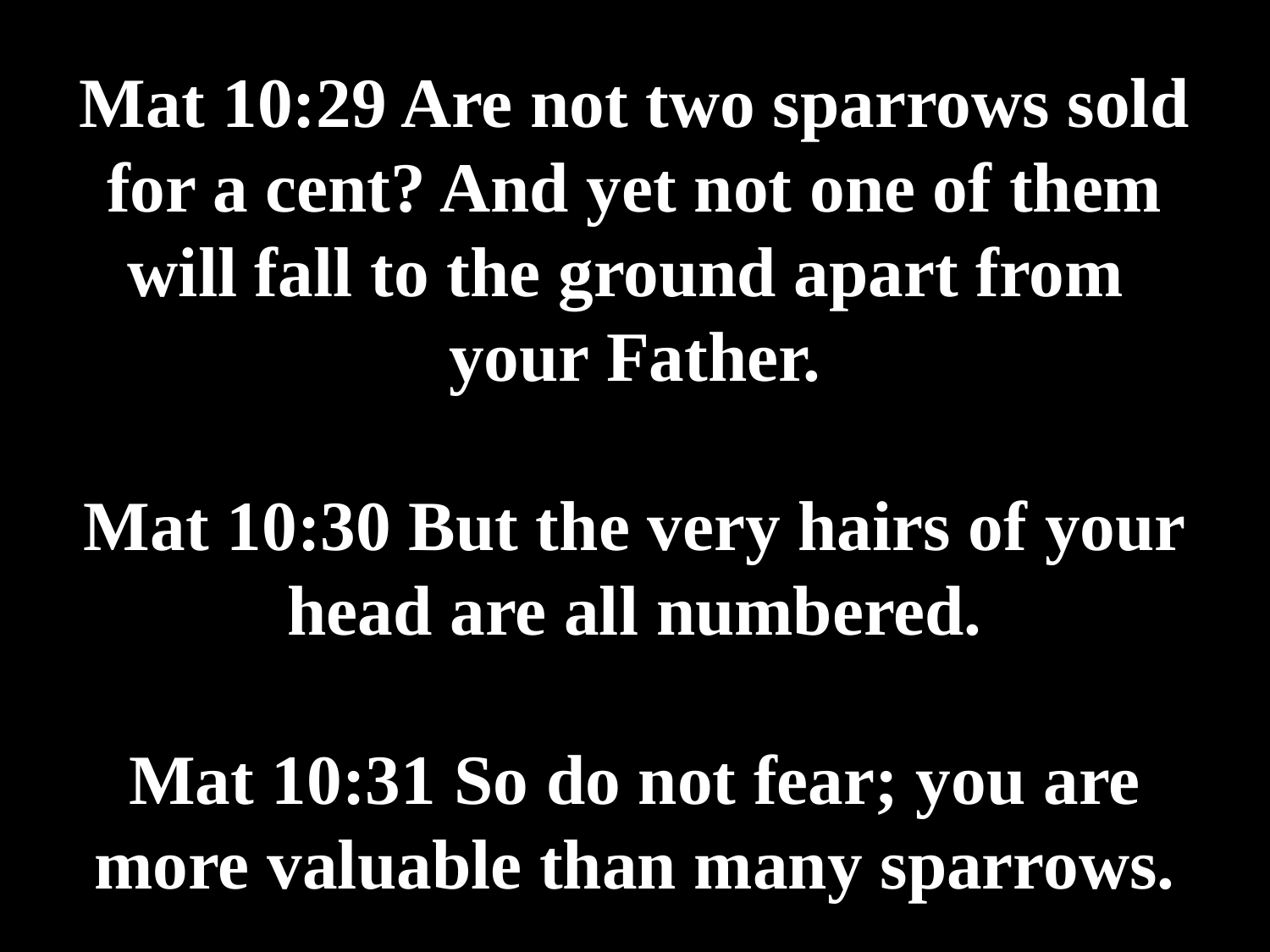

# Mat 10:29 Are not two sparrows sold for a cent? And yet not one of them will fall to the ground apart from your Father. Mat 10:30 But the very hairs of your head are all numbered. Mat 10:31 So do not fear; you are more valuable than many sparrows.